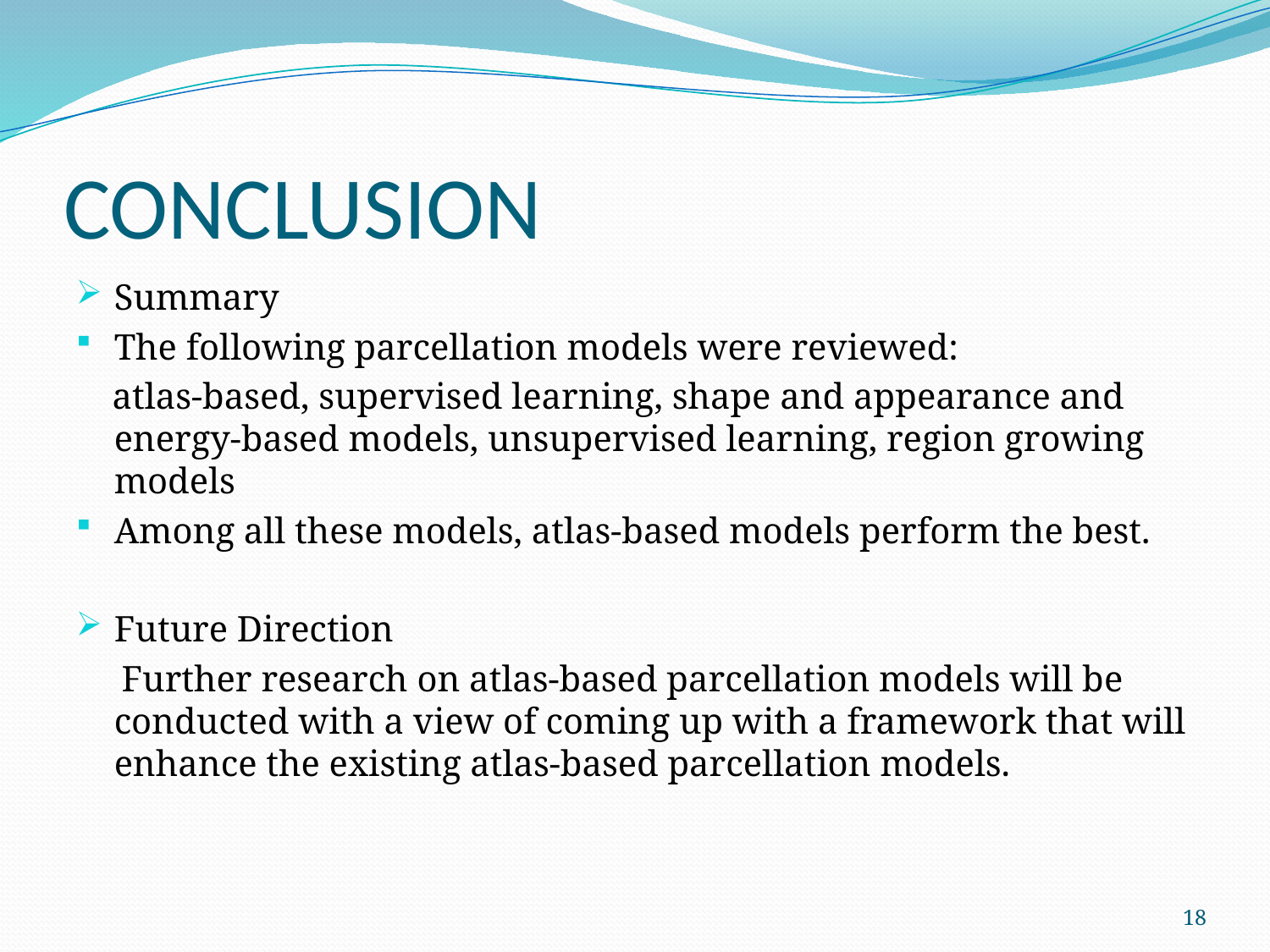

# CONCLUSION
Summary
The following parcellation models were reviewed:
    atlas-based, supervised learning, shape and appearance and energy-based models, unsupervised learning, region growing models
Among all these models, atlas-based models perform the best.

Future Direction
     Further research on atlas-based parcellation models will be conducted with a view of coming up with a framework that will enhance the existing atlas-based parcellation models.

18